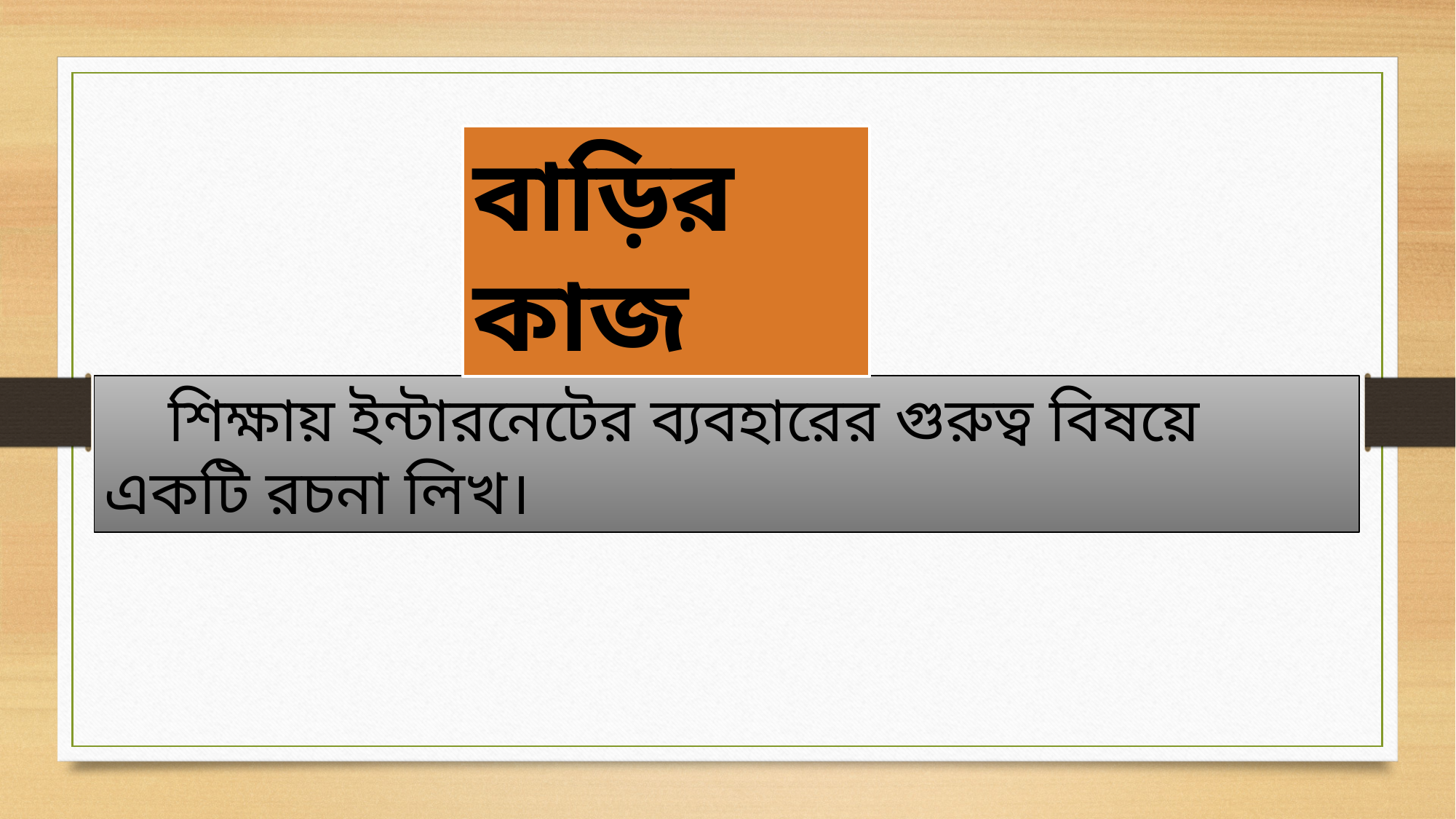

বাড়ির কাজ
    শিক্ষায় ইন্টারনেটের ব্যবহারের গুরুত্ব বিষয়ে একটি রচনা লিখ।